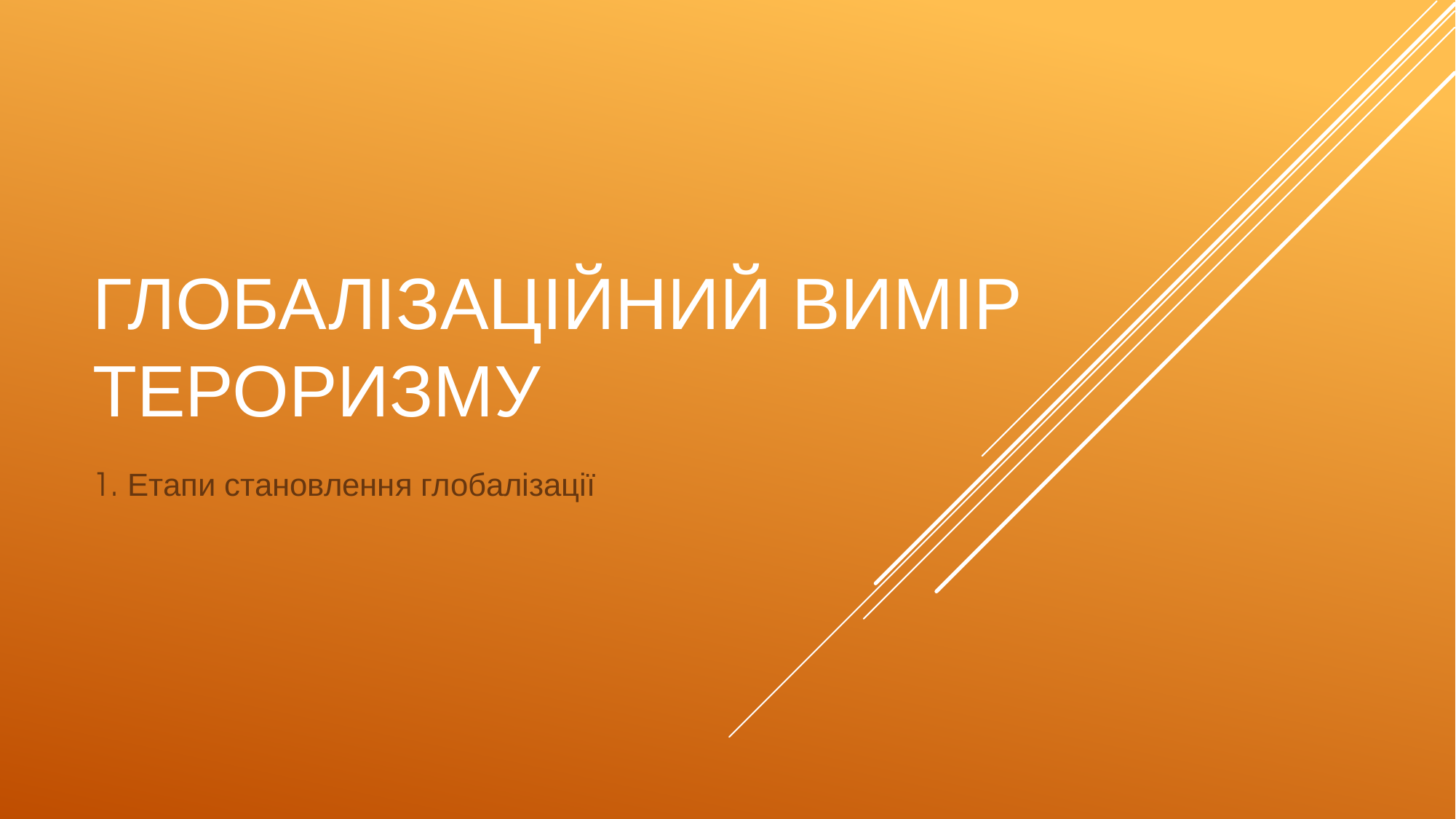

# Глобалізаційний вимір тероризму
1. Етапи становлення глобалізації